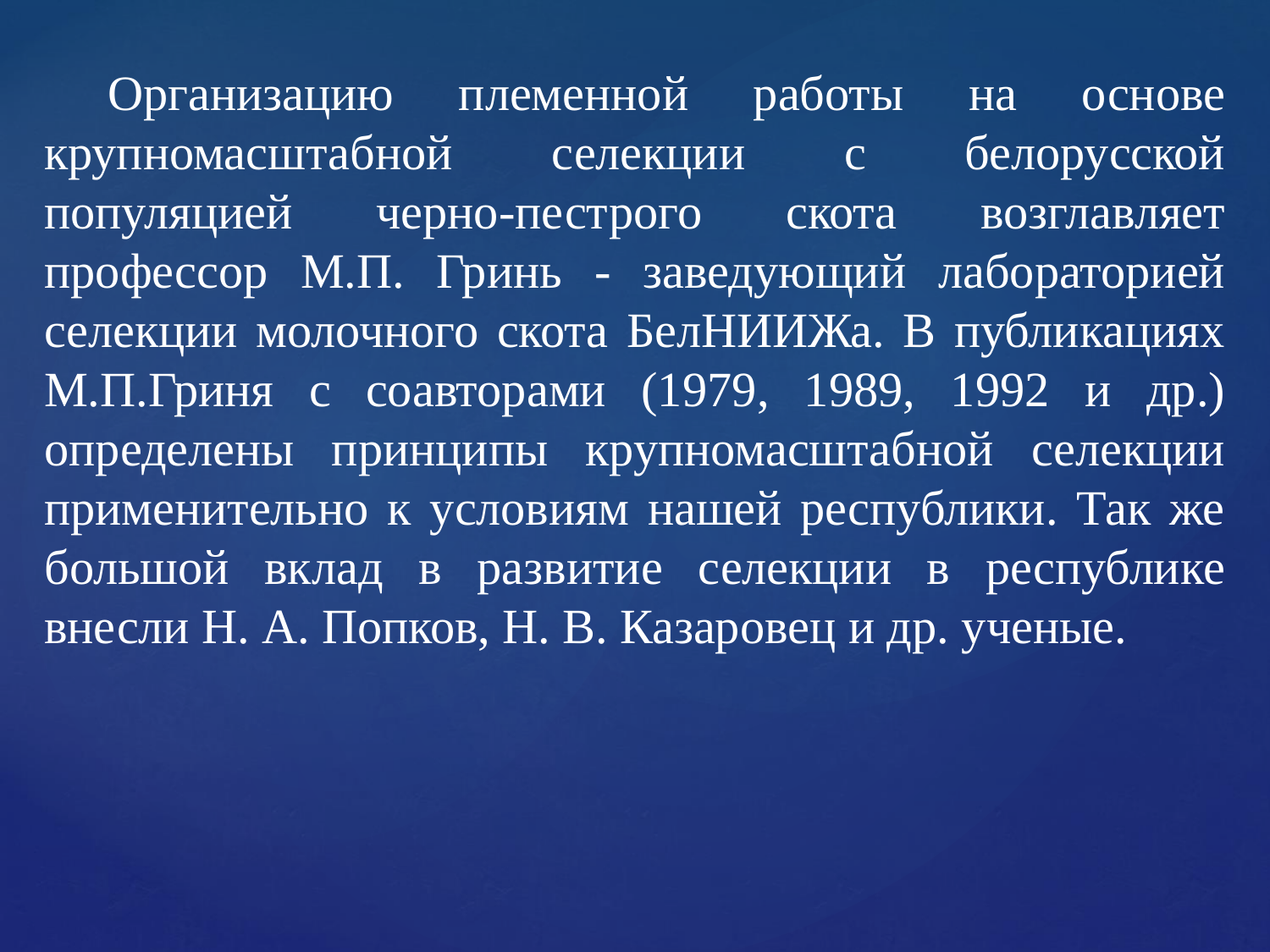

Организацию племенной работы на основе крупномасштабной селекции с белорусской популяцией черно-пестрого скота возглавляет профессор М.П. Гринь - заведующий лабораторией селекции молочного скота БелНИИЖа. В публикациях М.П.Гриня с соавторами (1979, 1989, 1992 и др.) определены принципы крупномасштабной селекции применительно к условиям нашей республики. Так же большой вклад в развитие селекции в республике внесли Н. А. Попков, Н. В. Казаровец и др. ученые.